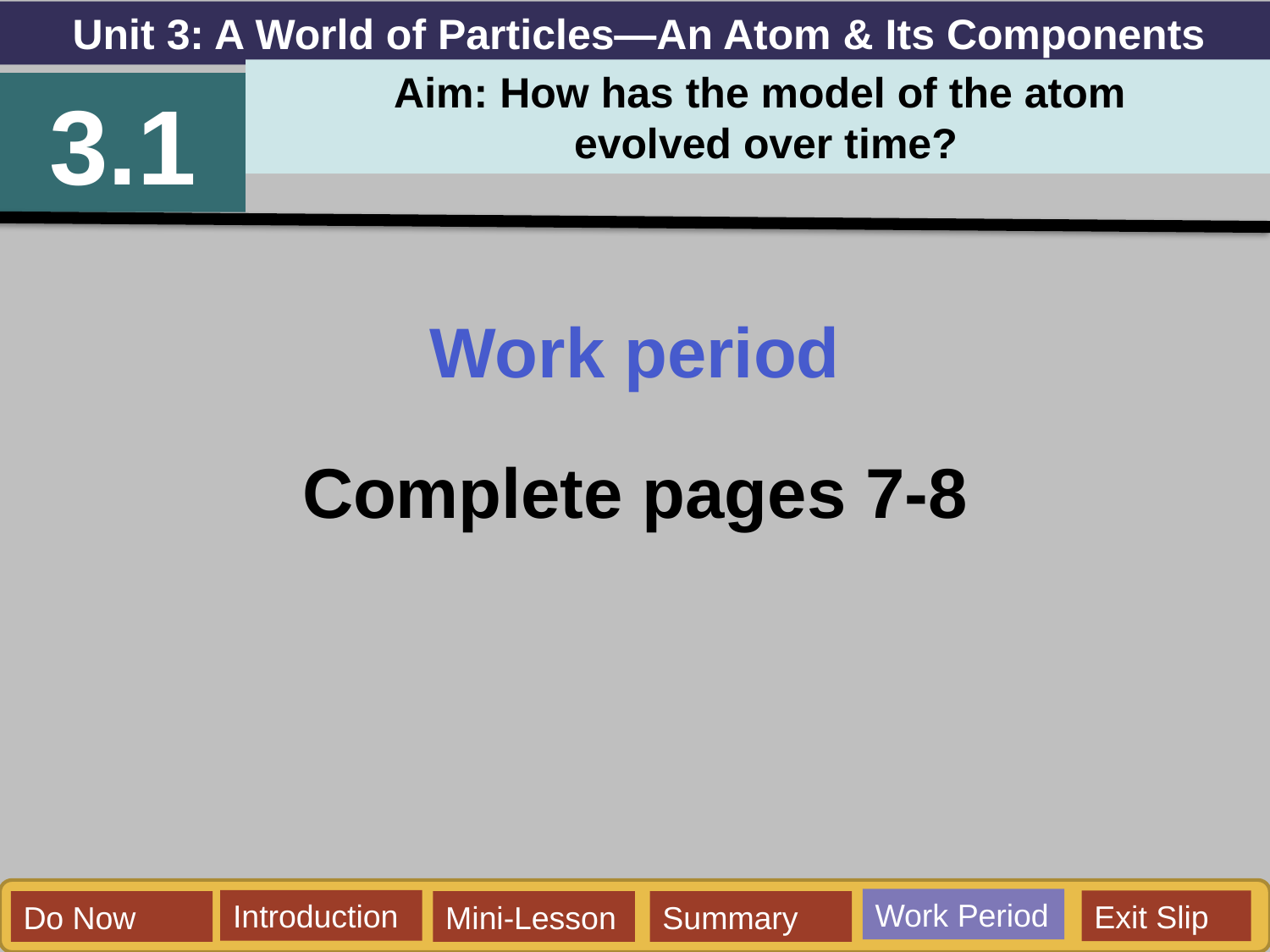

Unit 3: A World of Particles—An Atom & Its Components
Aim: How has the model of the atom
 evolved over time?
3.1
Work period
Complete pages 7-8

Work Period
Exit Slip
Introduction
Do Now
Mini-Lesson
Summary